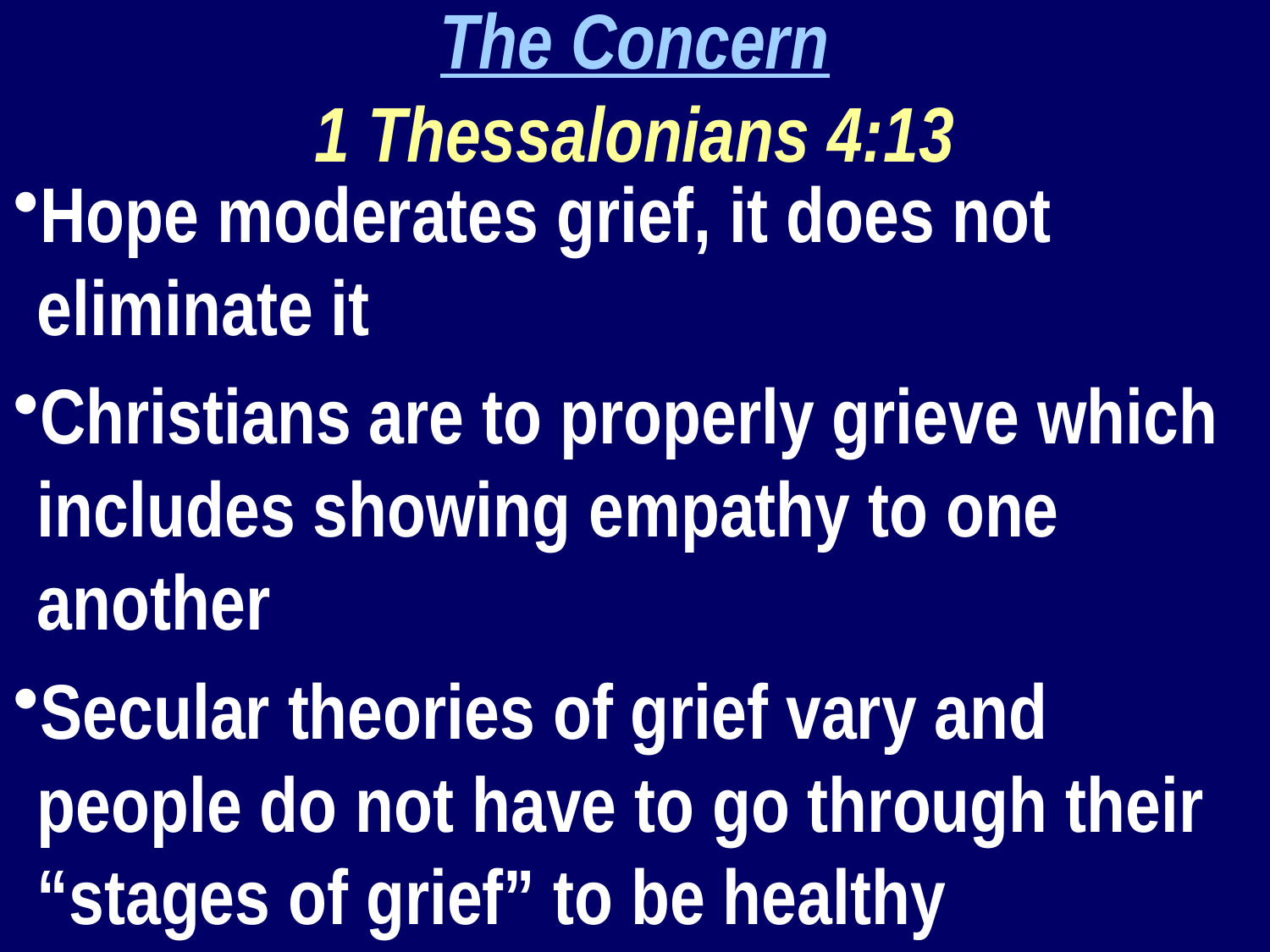

The Concern
1 Thessalonians 4:13
Hope moderates grief, it does not eliminate it
Christians are to properly grieve which includes showing empathy to one another
Secular theories of grief vary and people do not have to go through their “stages of grief” to be healthy